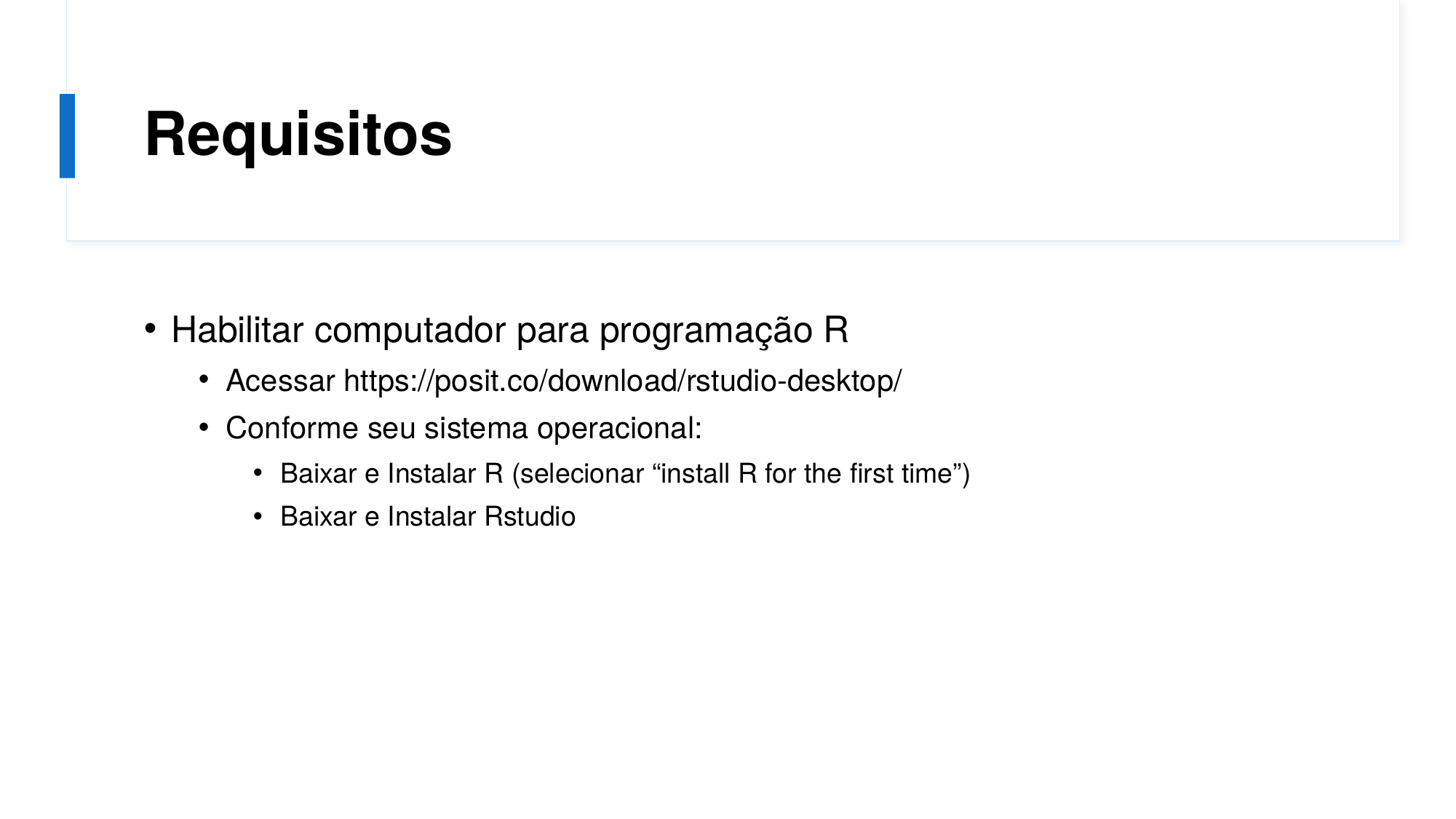

# Requisitos
Habilitar computador para programação R
Acessar https://posit.co/download/rstudio-desktop/
Conforme seu sistema operacional:
Baixar e Instalar R (selecionar “install R for the first time”)
Baixar e Instalar Rstudio